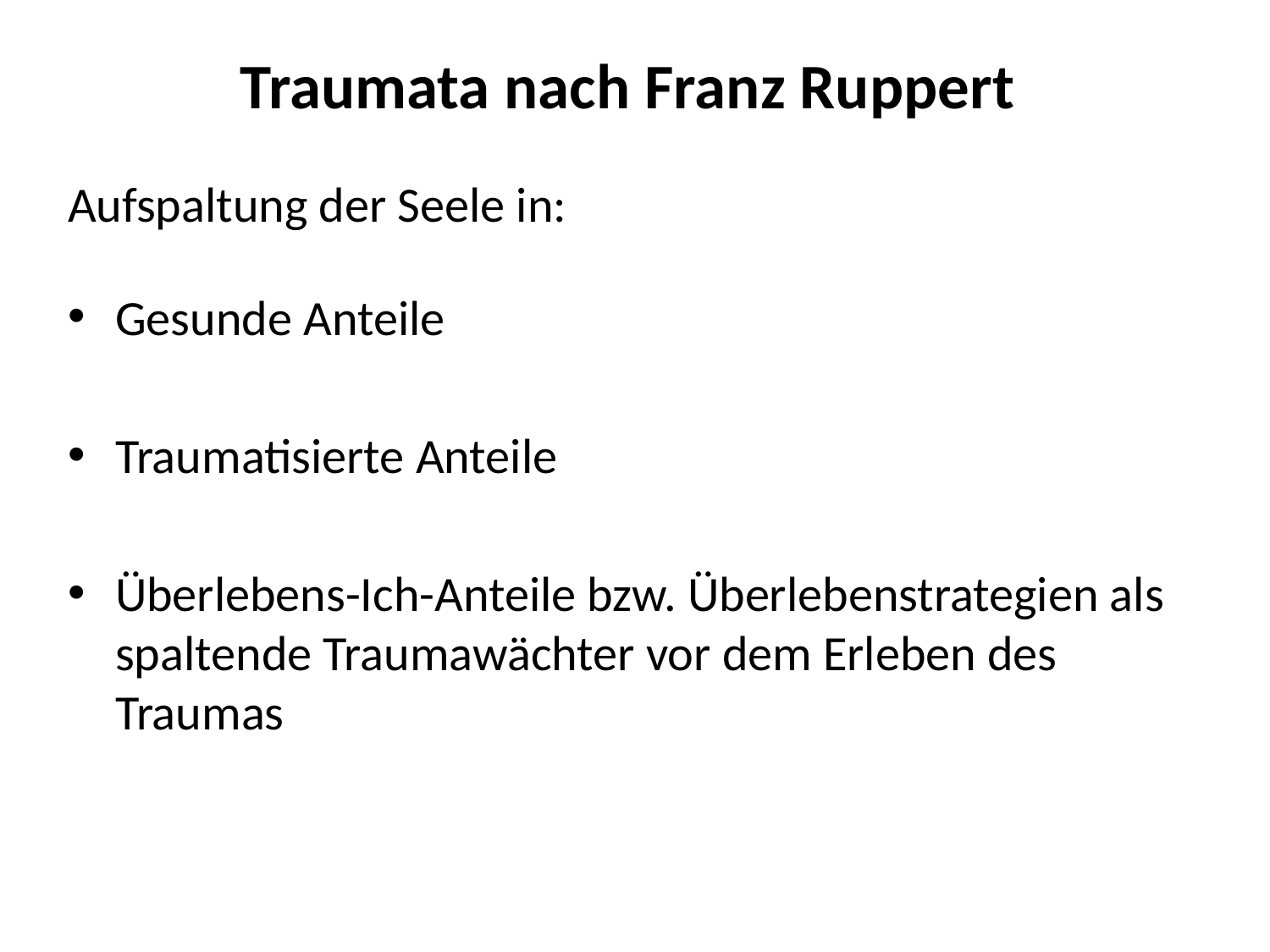

# Traumata nach Franz Ruppert
Aufspaltung der Seele in:

Gesunde Anteile

Traumatisierte Anteile

Überlebens-Ich-Anteile bzw. Überlebenstrategien als spaltende Traumawächter vor dem Erleben des Traumas